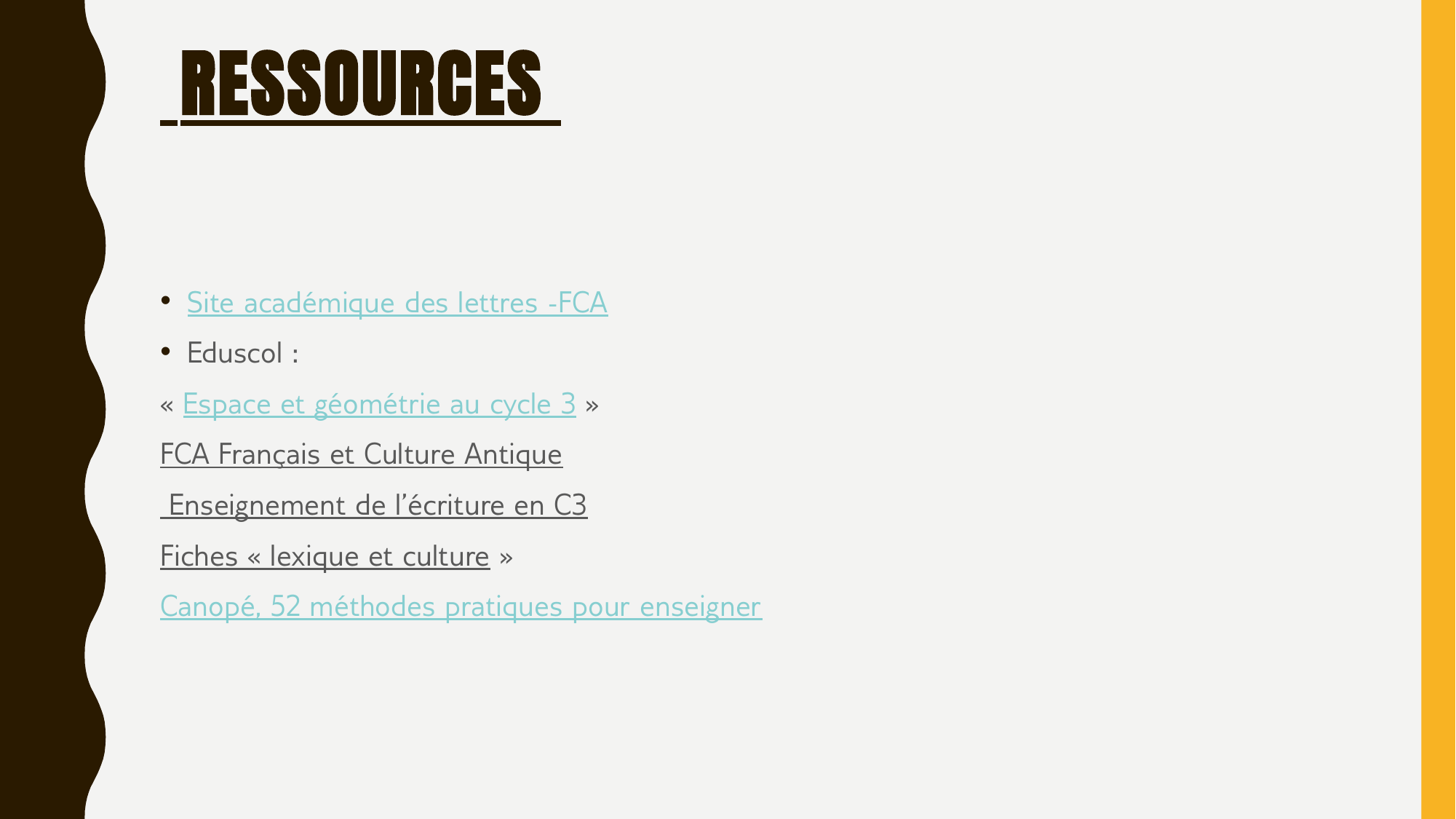

# ressources
Site académique des lettres -FCA
Eduscol :
« Espace et géométrie au cycle 3 »
FCA Français et Culture Antique
 Enseignement de l’écriture en C3
Fiches « lexique et culture »
Canopé, 52 méthodes pratiques pour enseigner